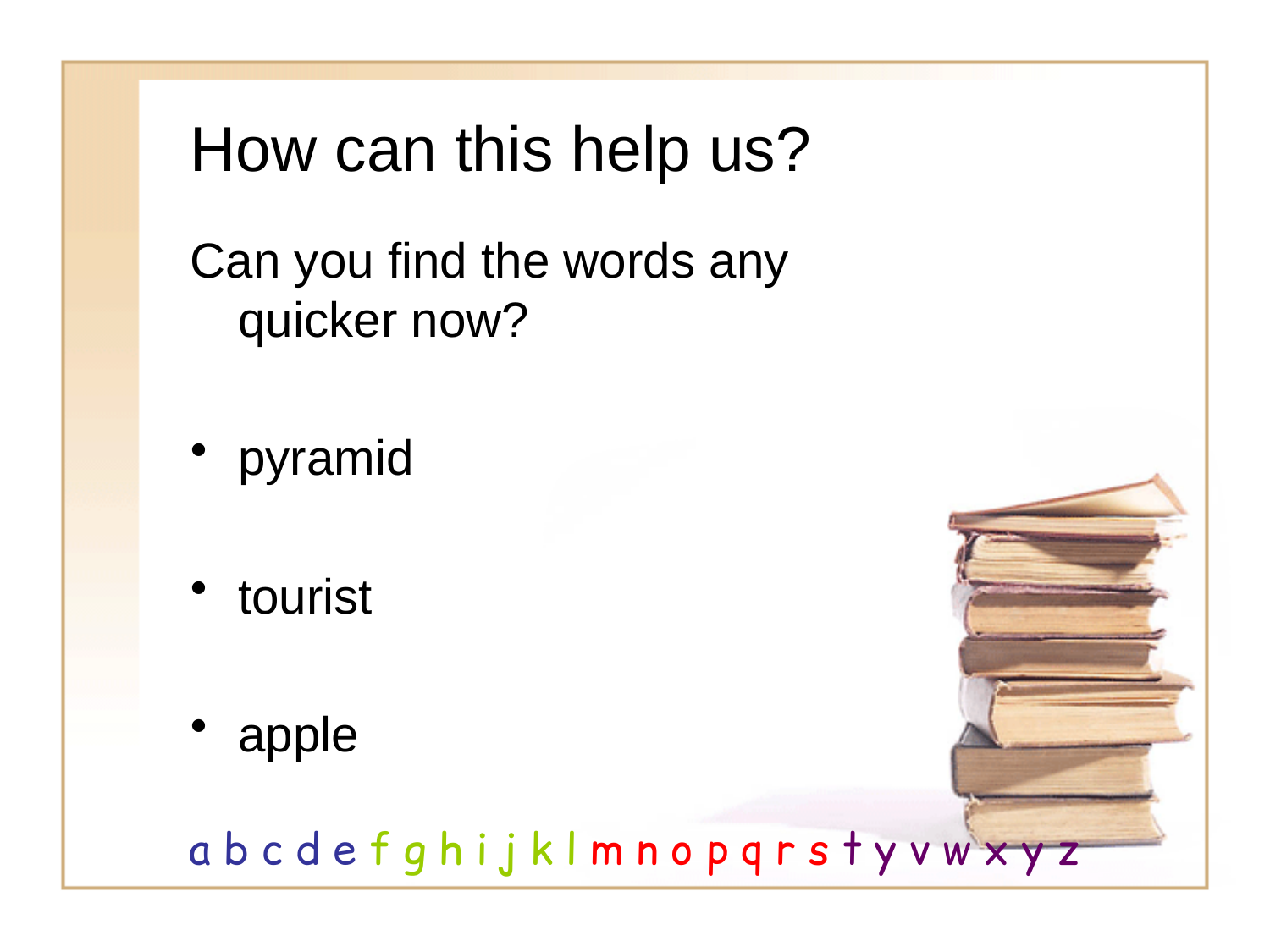

# How can this help us?
Can you find the words any quicker now?

pyramid

tourist

apple
a b c d e f g h i j k l m n o p q r s t y v w x y z